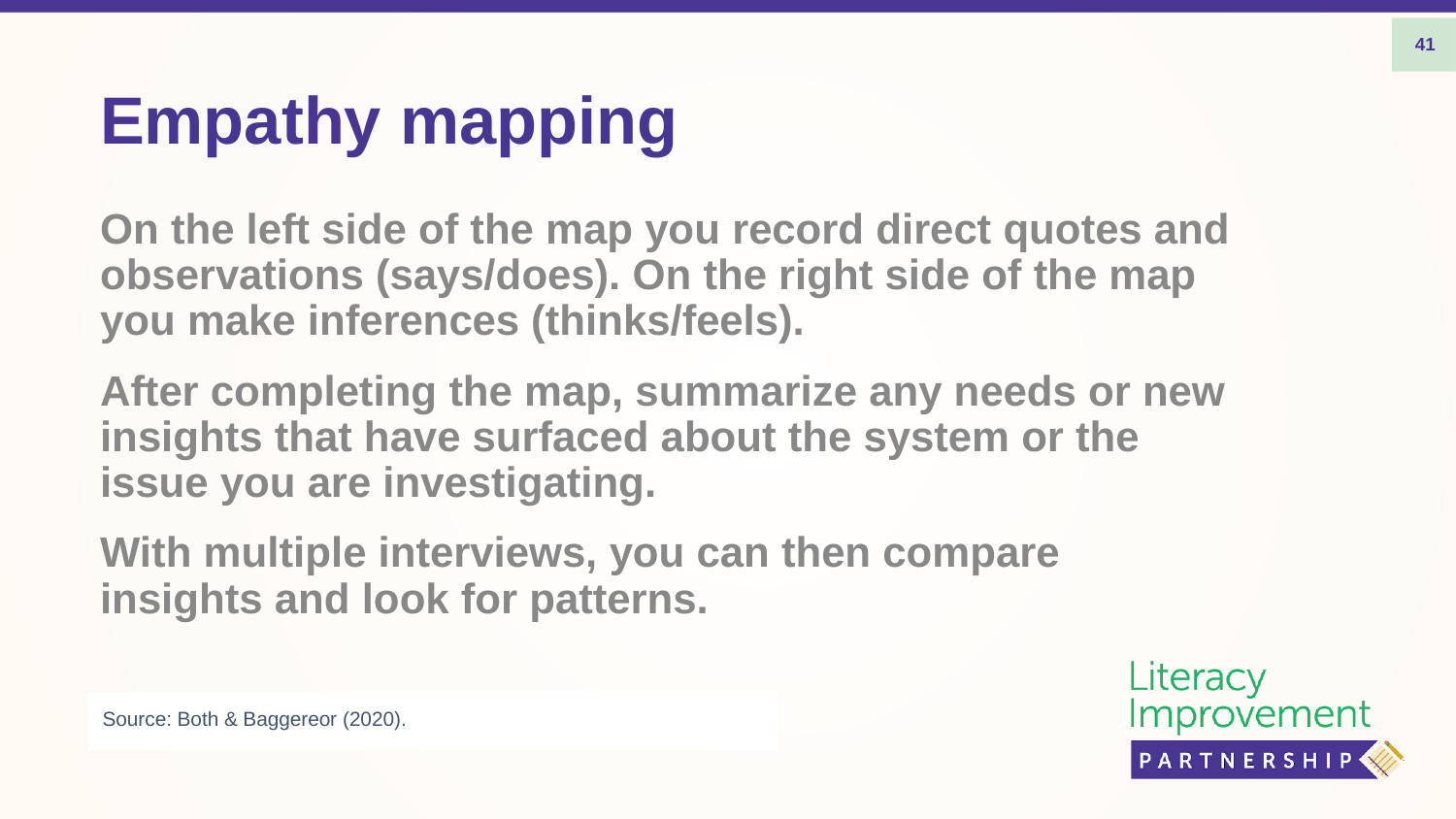

41
# Empathy mapping
On the left side of the map you record direct quotes and observations (says/does). On the right side of the map you make inferences (thinks/feels).
After completing the map, summarize any needs or new insights that have surfaced about the system or the issue you are investigating.
With multiple interviews, you can then compare insights and look for patterns.
Source: Both & Baggereor (2020).